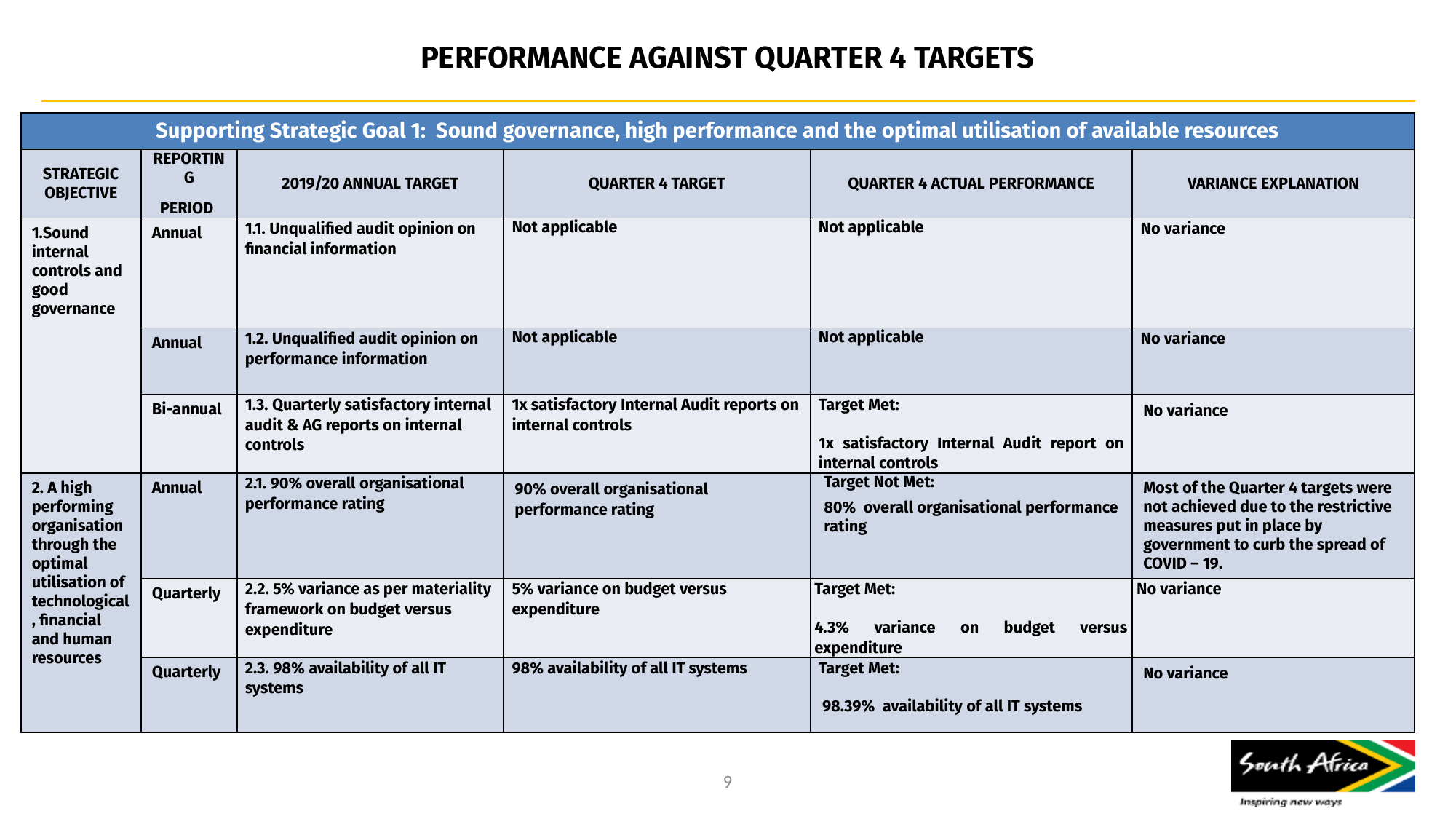

# PERFORMANCE AGAINST QUARTER 4 TARGETS
| Supporting Strategic Goal 1: Sound governance, high performance and the optimal utilisation of available resources |  |  |  |  |  |
| --- | --- | --- | --- | --- | --- |
| STRATEGIC OBJECTIVE | REPORTING PERIOD | 2019/20 ANNUAL TARGET | QUARTER 4 TARGET | QUARTER 4 ACTUAL PERFORMANCE | VARIANCE EXPLANATION |
| 1.Sound internal controls and good governance | Annual | 1.1. Unqualified audit opinion on financial information | Not applicable | Not applicable | No variance |
|  | Annual | 1.2. Unqualified audit opinion on performance information | Not applicable | Not applicable | No variance |
|  | Bi-annual | 1.3. Quarterly satisfactory internal audit & AG reports on internal controls | 1x satisfactory Internal Audit reports on internal controls | Target Met: 1x satisfactory Internal Audit report on internal controls | No variance |
| 2. A high performing organisation through the optimal utilisation of technological, financial and human resources | Annual | 2.1. 90% overall organisational performance rating | 90% overall organisational performance rating | Target Not Met: 80% overall organisational performance rating | Most of the Quarter 4 targets were not achieved due to the restrictive measures put in place by government to curb the spread of COVID – 19. |
|  | Quarterly | 2.2. 5% variance as per materiality framework on budget versus expenditure | 5% variance on budget versus expenditure | Target Met: 4.3% variance on budget versus expenditure | No variance |
|  | Quarterly | 2.3. 98% availability of all IT systems | 98% availability of all IT systems | Target Met:  98.39% availability of all IT systems | No variance |
9